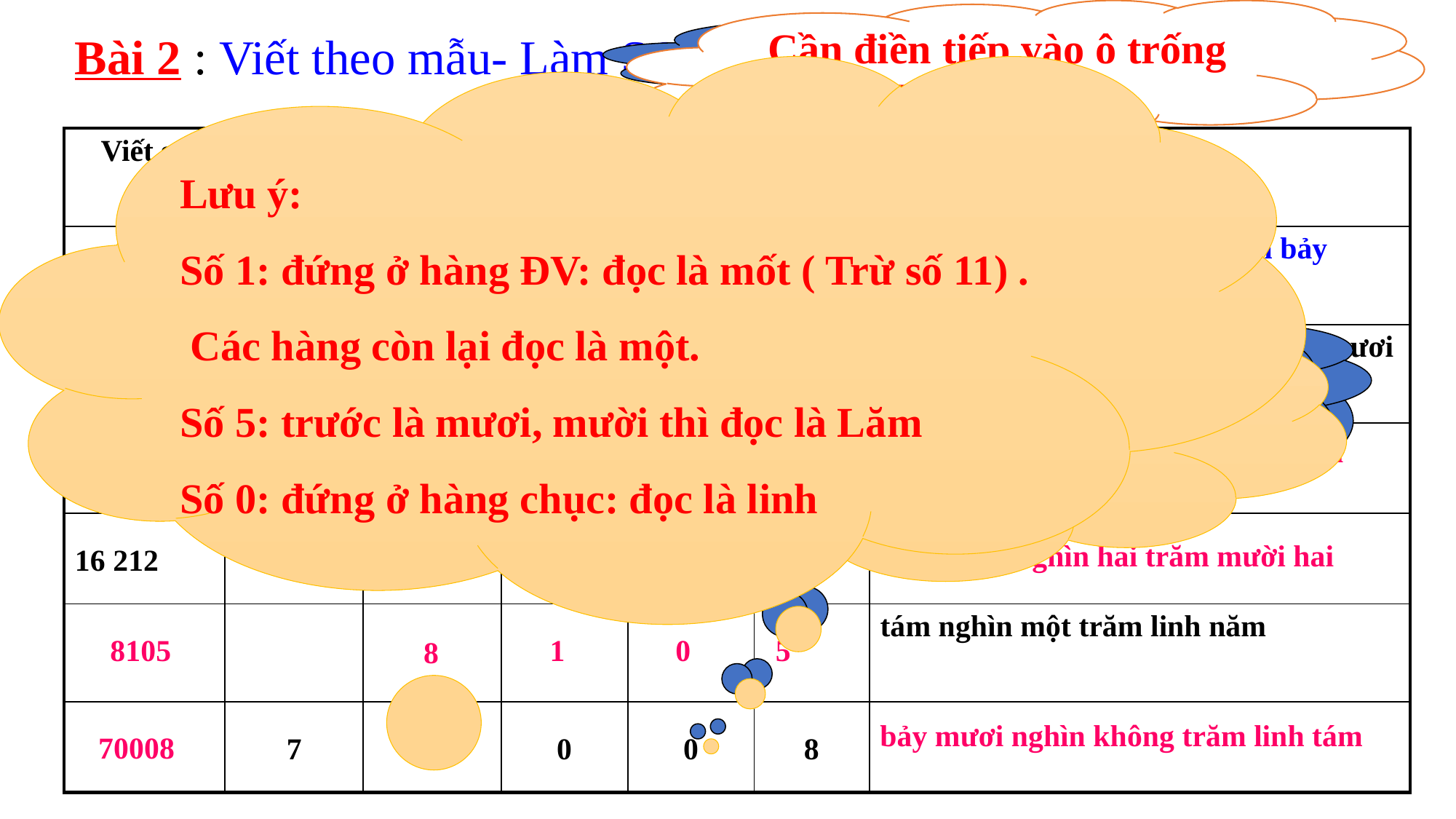

Cần điền tiếp vào ô trống cho phù hợp.
Con hiểu đề bài thế nào?
# Bài 2 : Viết theo mẫu- Làm SGK
Lưu ý:
Số 1: đứng ở hàng ĐV: đọc là mốt ( Trừ số 11) .  Các hàng còn lại đọc là một.
Số 5: trước là mươi, mười thì đọc là Lăm
Số 0: đứng ở hàng chục: đọc là linh

| Viết số | Chục nghìn | Nghìn | Trăm | Chục | Đơn vị | Đọc số |
| --- | --- | --- | --- | --- | --- | --- |
| 42 571 | 4 | 2 | 5 | 7 | 1 | bốn mươi hai nghìn năm trăm bảy mươi mốt |
|  |  |  |  |  |  | sáu mươi ba nghìn tám trăm năm mươi |
| 91 907 |  |  |  |  |  |  |
| 16 212 |  |  |  |  |  |  |
|  |  |  |  |  |  | tám nghìn một trăm linh năm |
|  | 7 | 0 | 0 | 0 | 8 |  |
Cách đọc số có 5 chữ số: đọc 2 chữ số đầu thêm nghìn đọc tiếp 3 chữ số còn lại.
Cách đọc số có 4 chữ số: đọc chữ số đầu thêm nghìn đọc tiếp 3 chữ số còn lại.
Nêu cách đọc số có 5 chữ số.
Ta đọc số có 4 chữ số như thế nào?
Viết số: Cần viết đủ các chữ số của từng hàng từ hàng cao đến hàng thấp.
5
0
63 850
6
3
8
Khi viết số cần lưu ý gì?
chín mươi mốt nghìn chín trăm linh bảy
7
0
1
9
9
mười sáu nghìn hai trăm mười hai
1
6
2
1
2
 8105
1
0
5
8
bảy mươi nghìn không trăm linh tám
70008